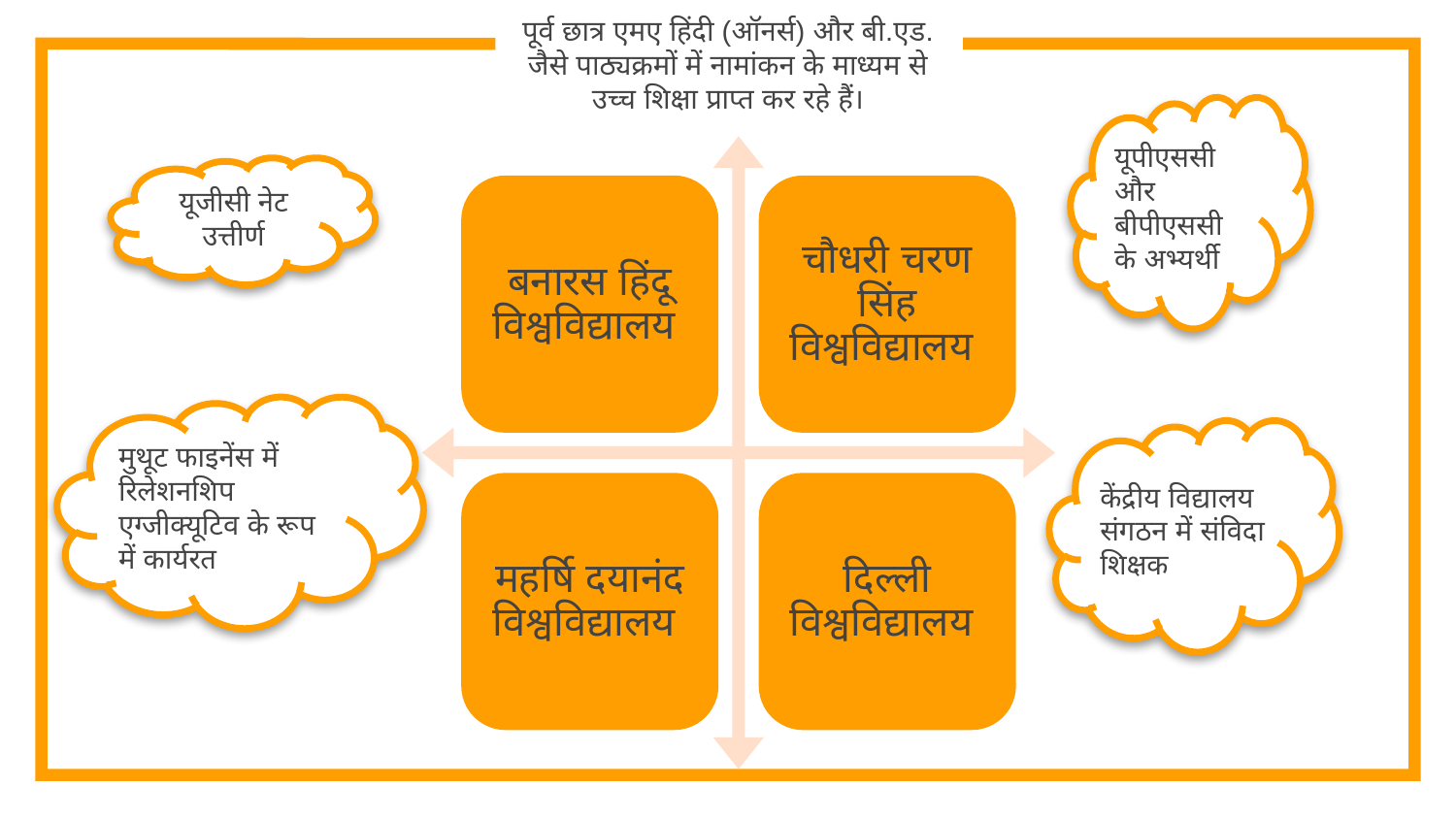

पूर्व छात्र एमए हिंदी (ऑनर्स) और बी.एड. जैसे पाठ्यक्रमों में नामांकन के माध्यम से उच्च शिक्षा प्राप्त कर रहे हैं।

यूपीएससी और बीपीएससी के अभ्यर्थी

बनारस हिंदू विश्वविद्यालय

चौधरी चरण सिंह विश्वविद्यालय

महर्षि दयानंद विश्वविद्यालय

दिल्ली विश्वविद्यालय

यूजीसी नेट उत्तीर्ण

मुथूट फाइनेंस में रिलेशनशिप एग्जीक्यूटिव के रूप में कार्यरत

केंद्रीय विद्यालय संगठन में संविदा शिक्षक